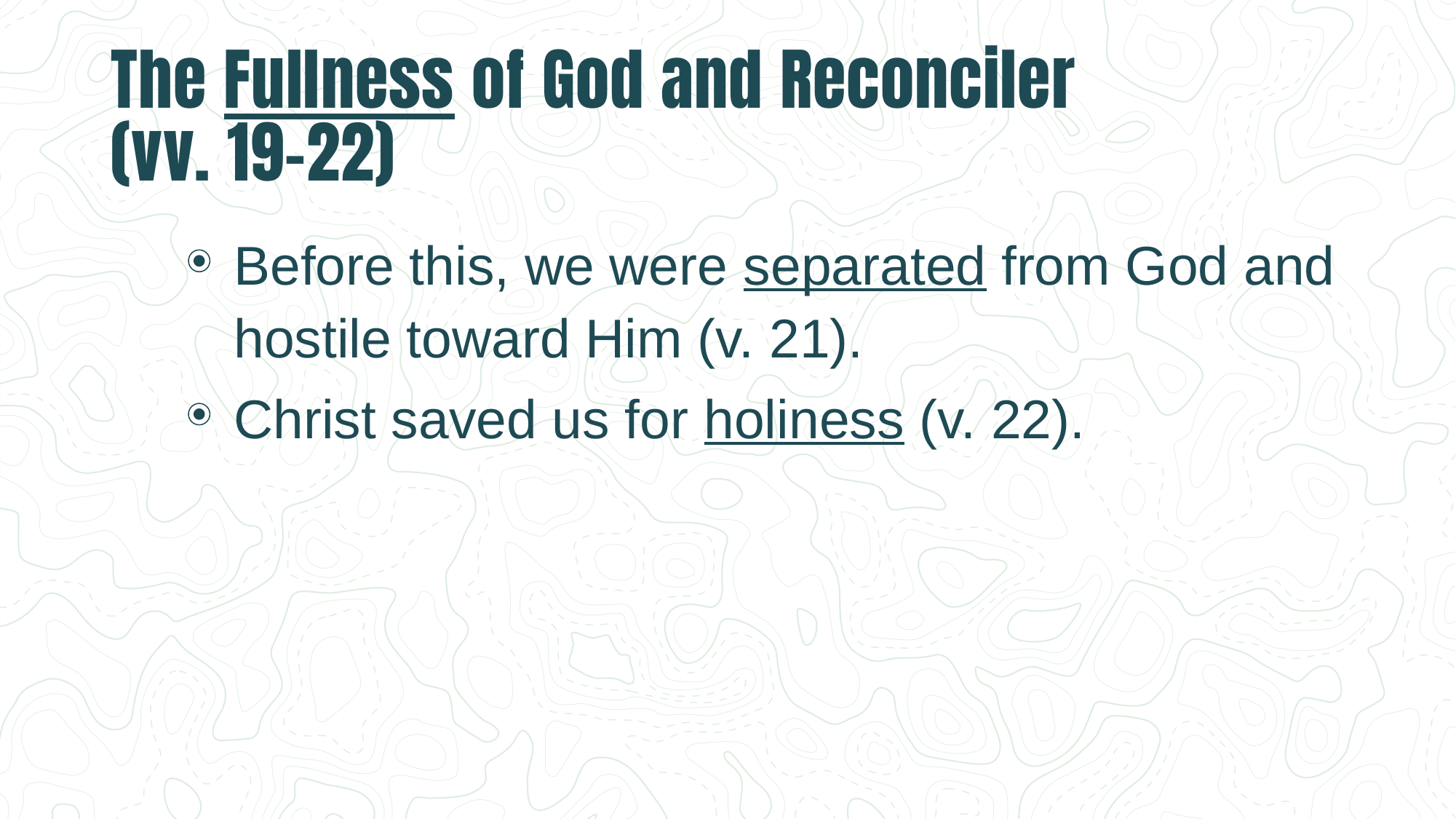

# The Fullness of God and Reconciler (vv. 19–22)
Before this, we were separated from God and hostile toward Him (v. 21).
Christ saved us for holiness (v. 22).